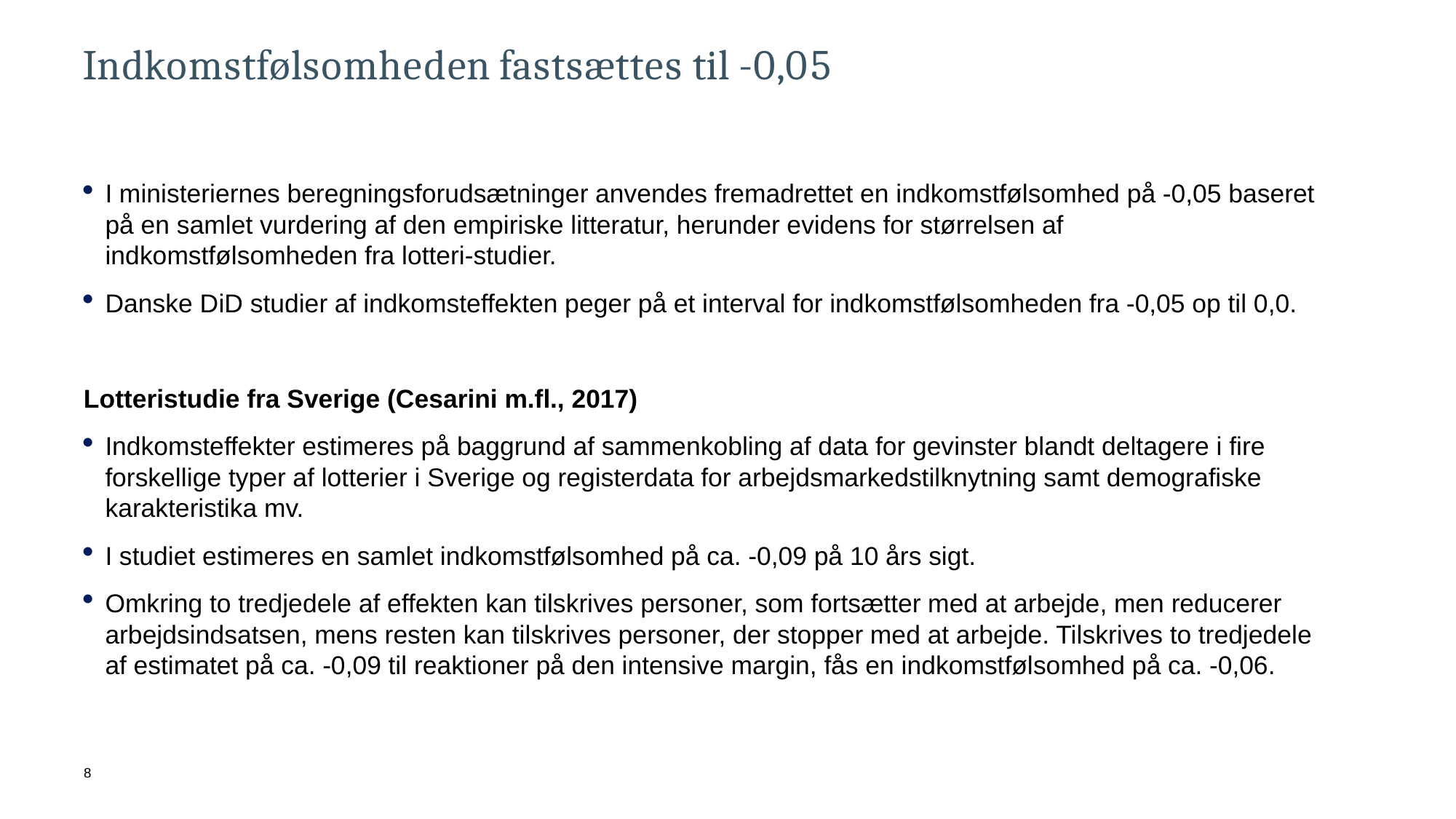

# Indkomstfølsomheden fastsættes til -0,05
I ministeriernes beregningsforudsætninger anvendes fremadrettet en indkomstfølsomhed på -0,05 baseret på en samlet vurdering af den empiriske litteratur, herunder evidens for størrelsen af indkomstfølsomheden fra lotteri-studier.
Danske DiD studier af indkomsteffekten peger på et interval for indkomstfølsomheden fra -0,05 op til 0,0.

Lotteristudie fra Sverige (Cesarini m.fl., 2017)
Indkomsteffekter estimeres på baggrund af sammenkobling af data for gevinster blandt deltagere i fire forskellige typer af lotterier i Sverige og registerdata for arbejdsmarkedstilknytning samt demografiske karakteristika mv.
I studiet estimeres en samlet indkomstfølsomhed på ca. -0,09 på 10 års sigt.
Omkring to tredjedele af effekten kan tilskrives personer, som fortsætter med at arbejde, men reducerer arbejdsindsatsen, mens resten kan tilskrives personer, der stopper med at arbejde. Tilskrives to tredjedele af estimatet på ca. -0,09 til reaktioner på den intensive margin, fås en indkomstfølsomhed på ca. -0,06.

December 2012
8